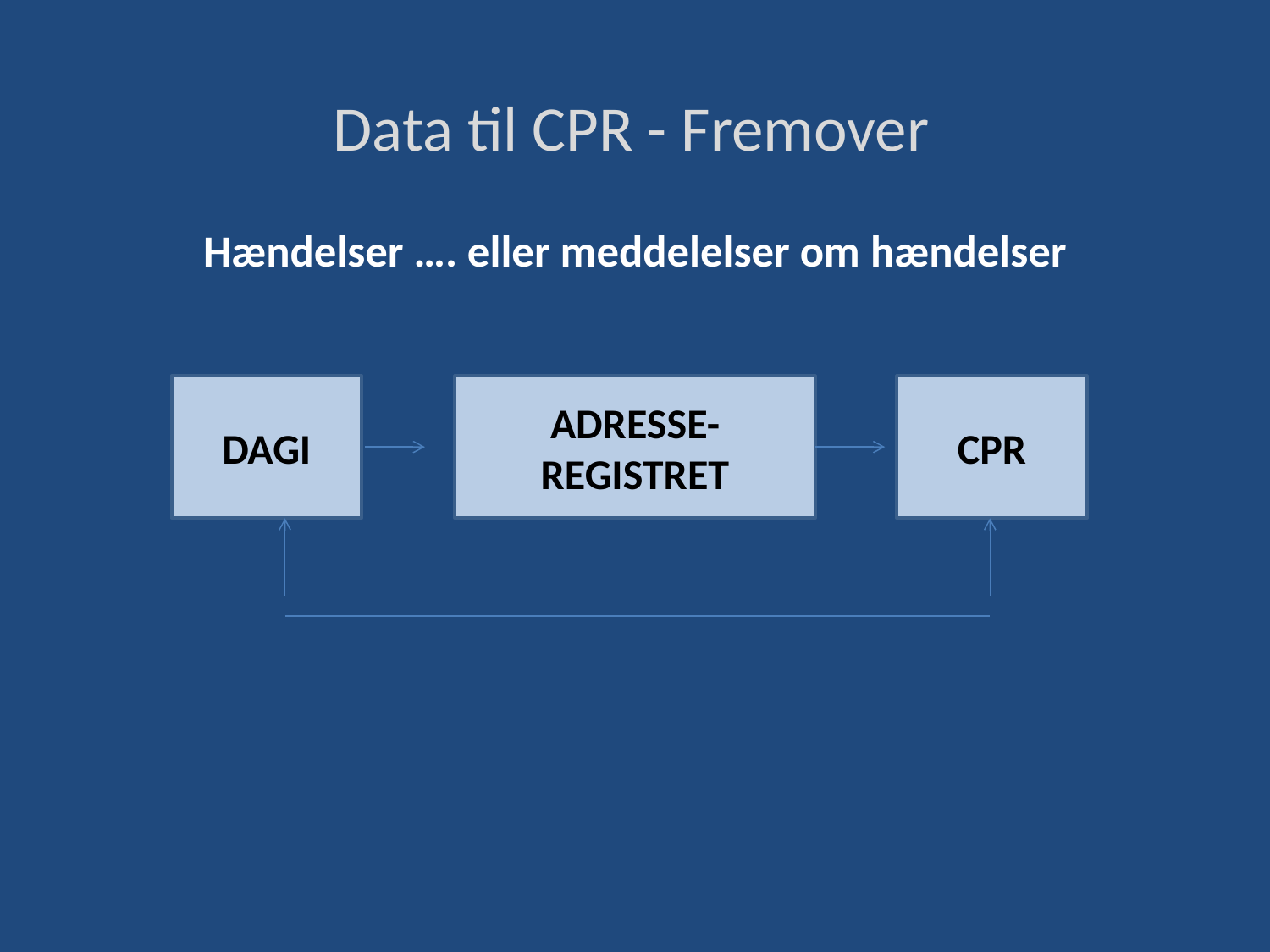

# Data til CPR - Fremover
Hændelser …. eller meddelelser om hændelser

DAGI
ADRESSE-REGISTRET
CPR